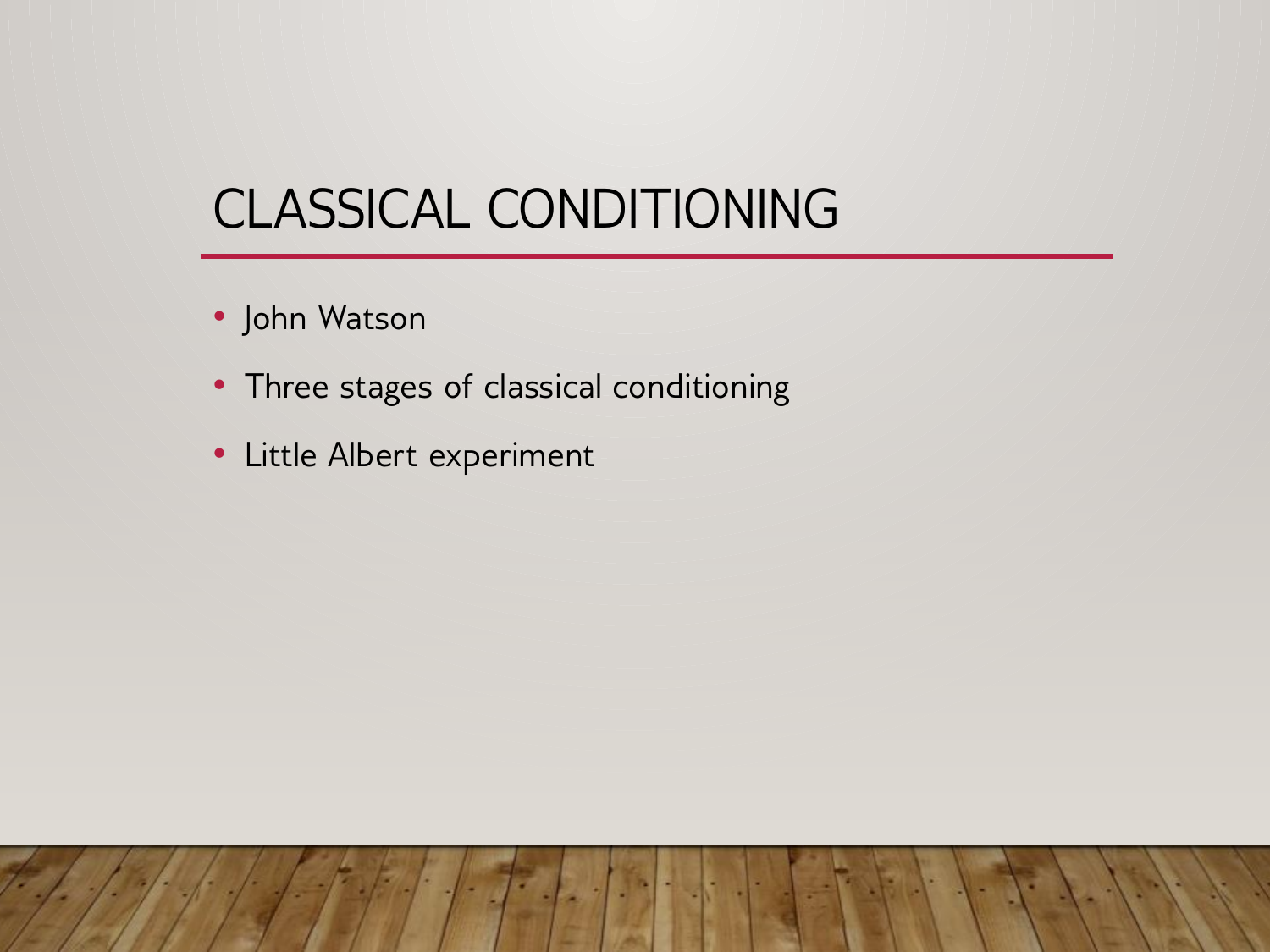

# Classical Conditioning
John Watson
Three stages of classical conditioning
Little Albert experiment